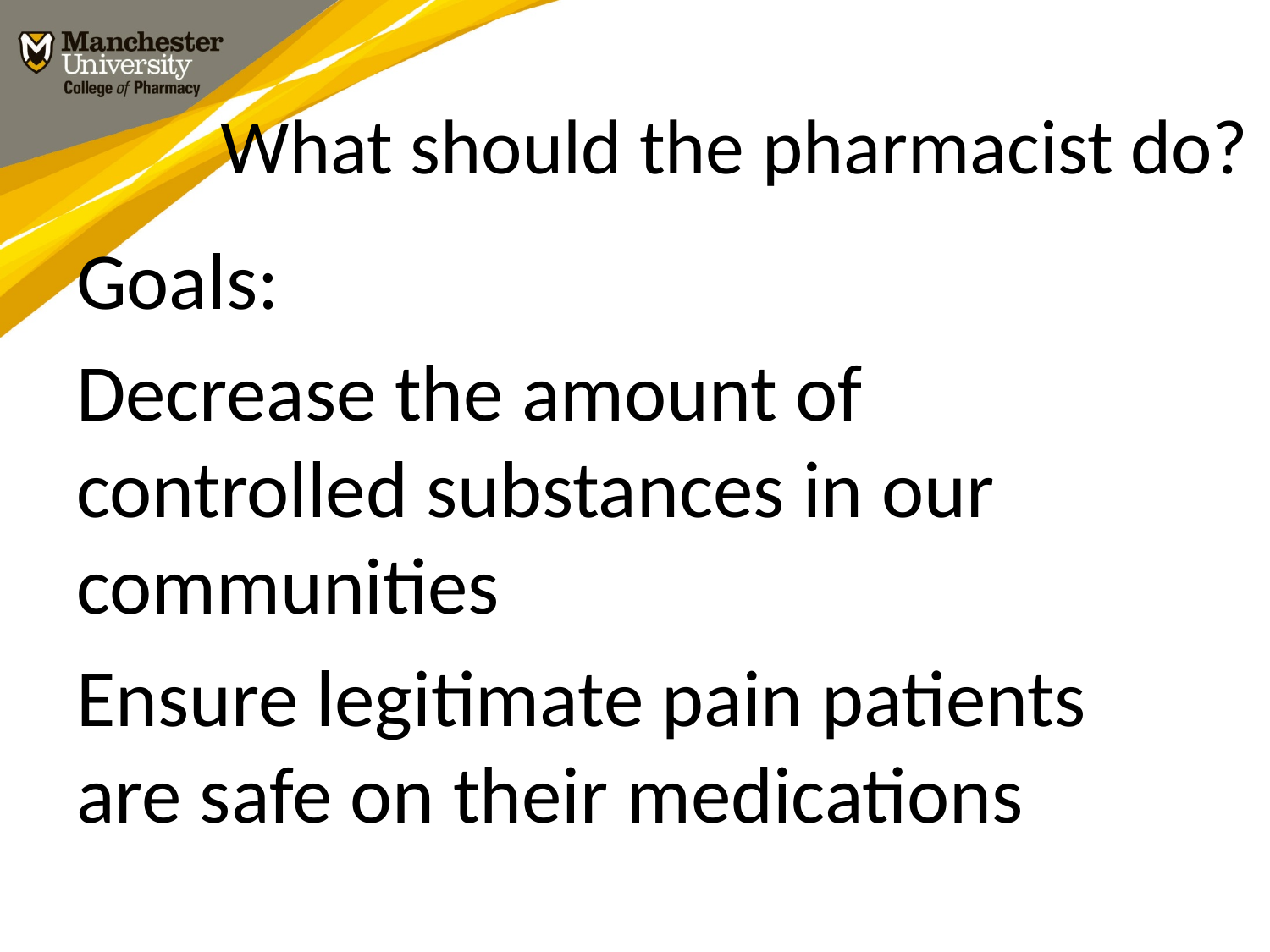

# What should the pharmacist do?
Goals:
Decrease the amount of controlled substances in our communities
Ensure legitimate pain patients are safe on their medications